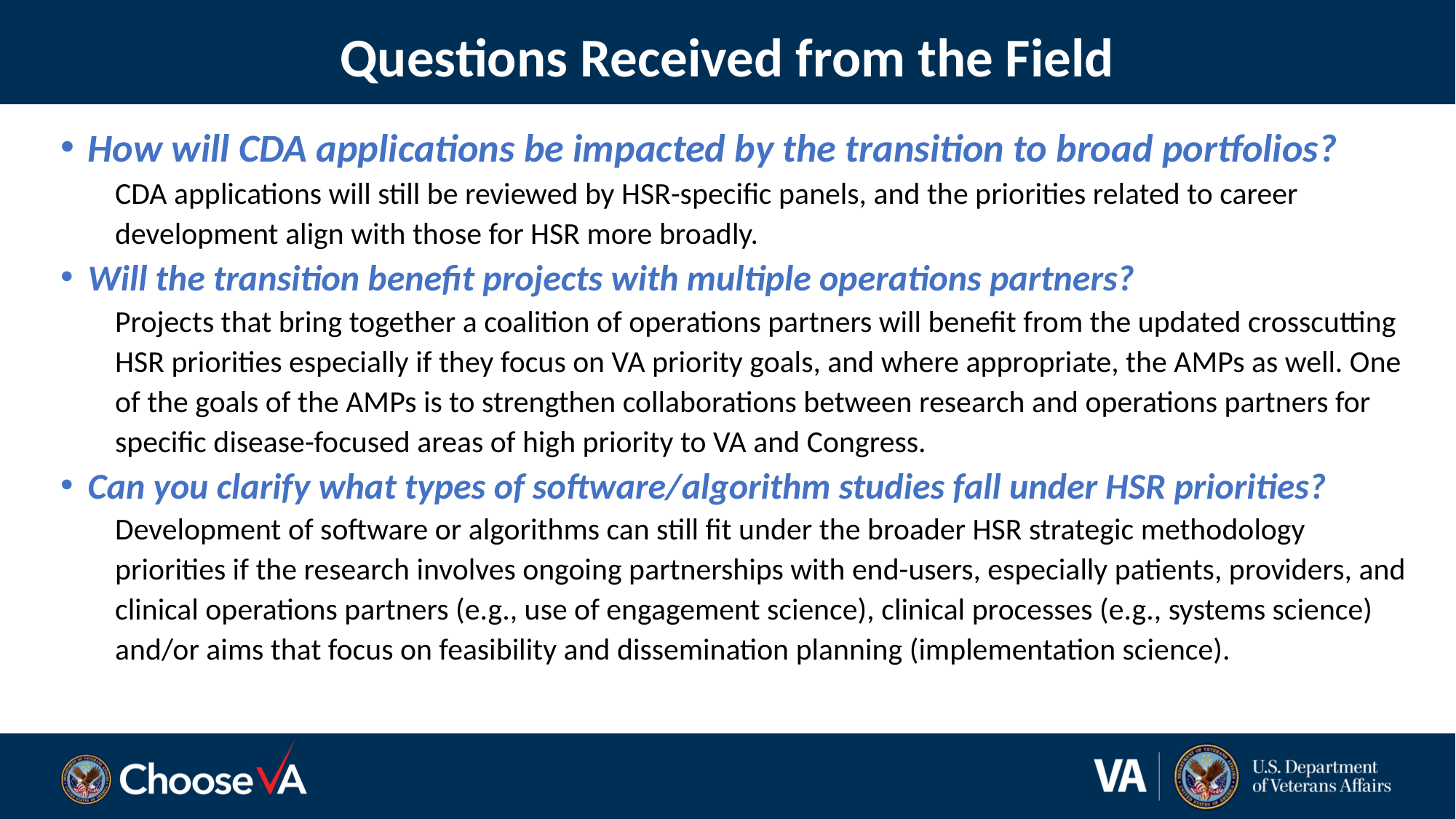

# Questions Received from the Field
How will CDA applications be impacted by the transition to broad portfolios?
CDA applications will still be reviewed by HSR-specific panels, and the priorities related to career development align with those for HSR more broadly.
Will the transition benefit projects with multiple operations partners?
Projects that bring together a coalition of operations partners will benefit from the updated crosscutting HSR priorities especially if they focus on VA priority goals, and where appropriate, the AMPs as well. One of the goals of the AMPs is to strengthen collaborations between research and operations partners for specific disease-focused areas of high priority to VA and Congress.
Can you clarify what types of software/algorithm studies fall under HSR priorities?
Development of software or algorithms can still fit under the broader HSR strategic methodology priorities if the research involves ongoing partnerships with end-users, especially patients, providers, and clinical operations partners (e.g., use of engagement science), clinical processes (e.g., systems science) and/or aims that focus on feasibility and dissemination planning (implementation science).